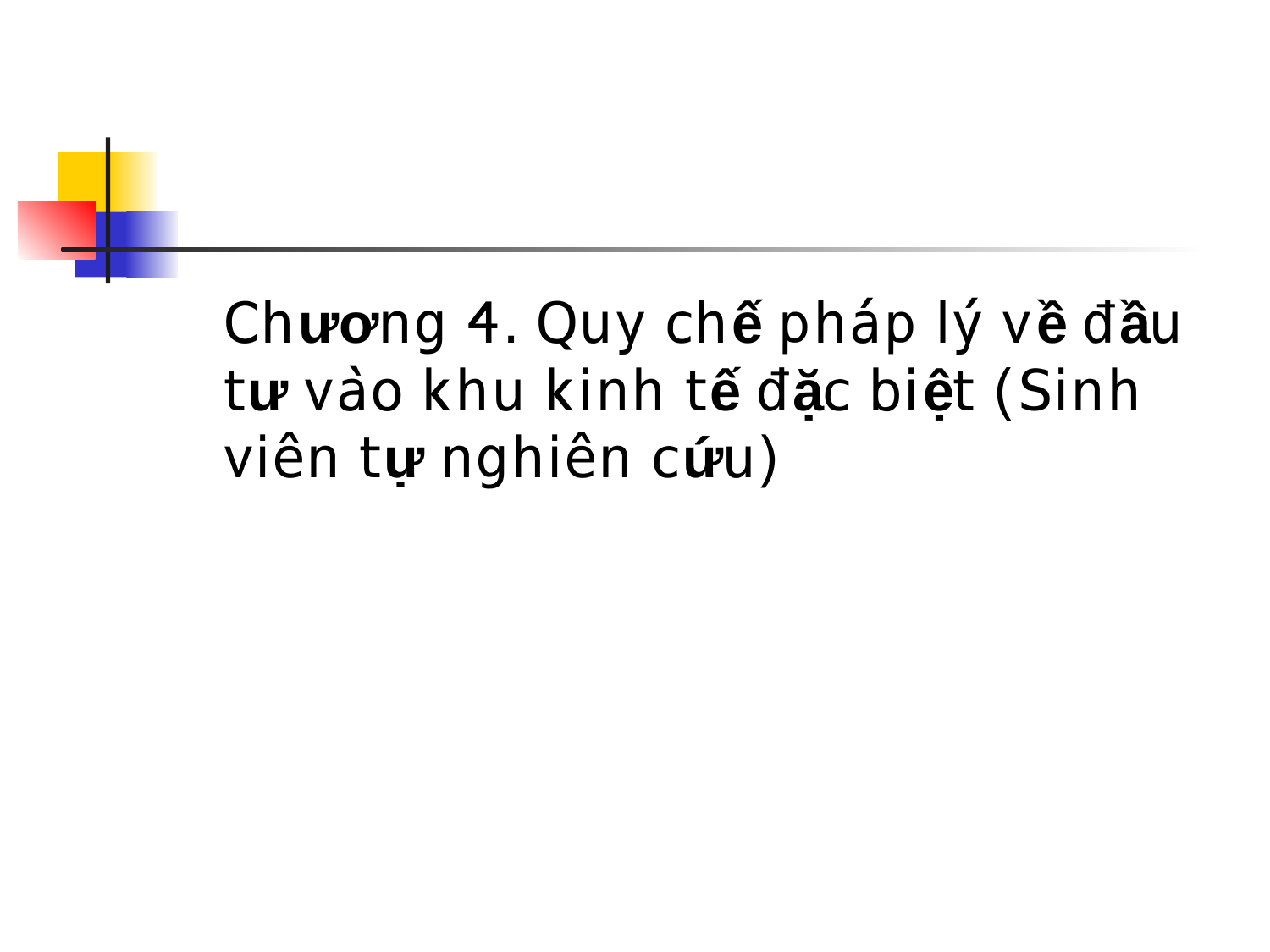

#
	Chương 4. Quy chế pháp lý về đầu tư vào khu kinh tế đặc biệt (Sinh viên tự nghiên cứu)